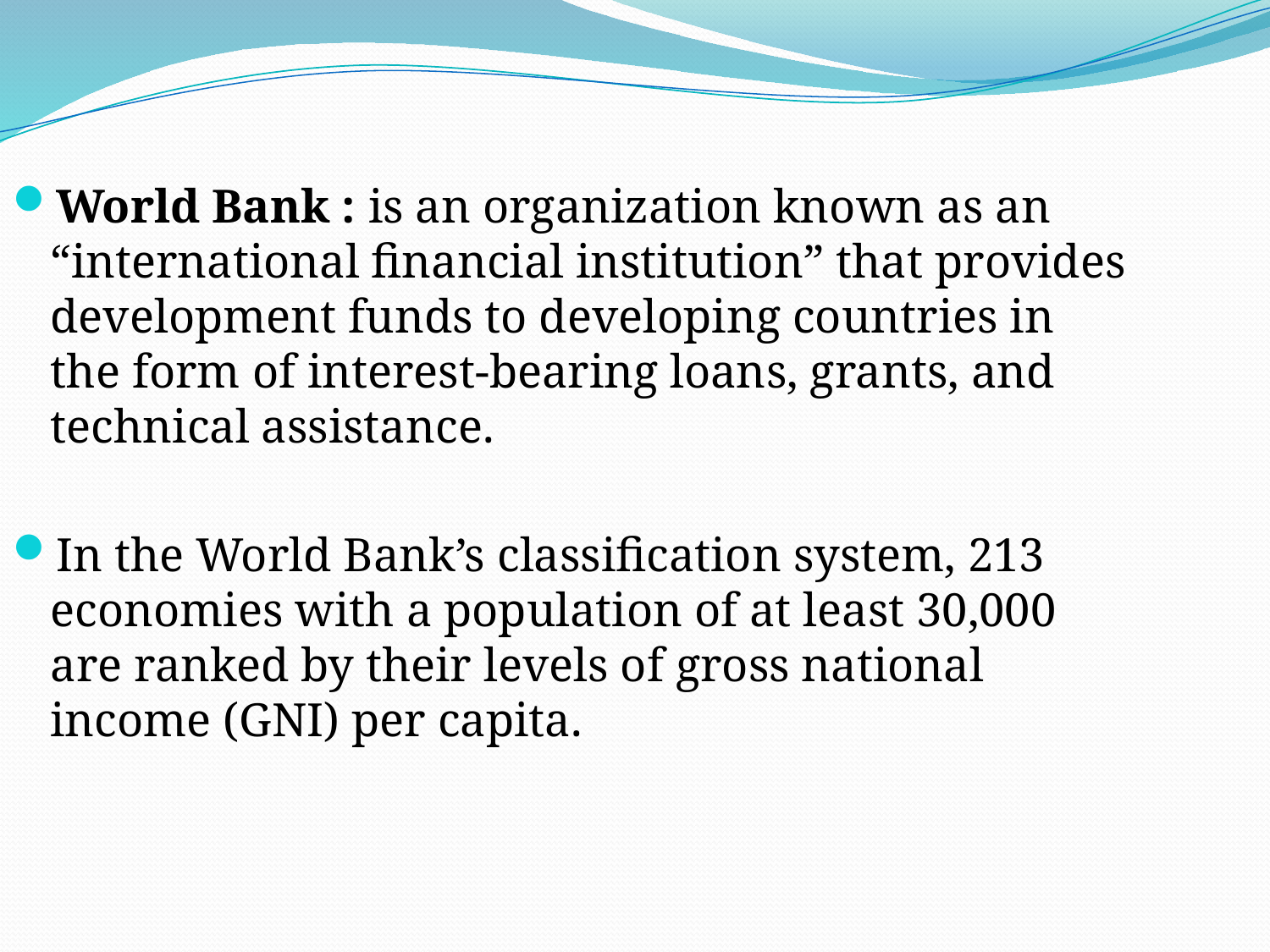

World Bank : is an organization known as an “international financial institution” that provides development funds to developing countries in the form of interest-bearing loans, grants, and technical assistance.

In the World Bank’s classification system, 213 economies with a population of at least 30,000 are ranked by their levels of gross national income (GNI) per capita.